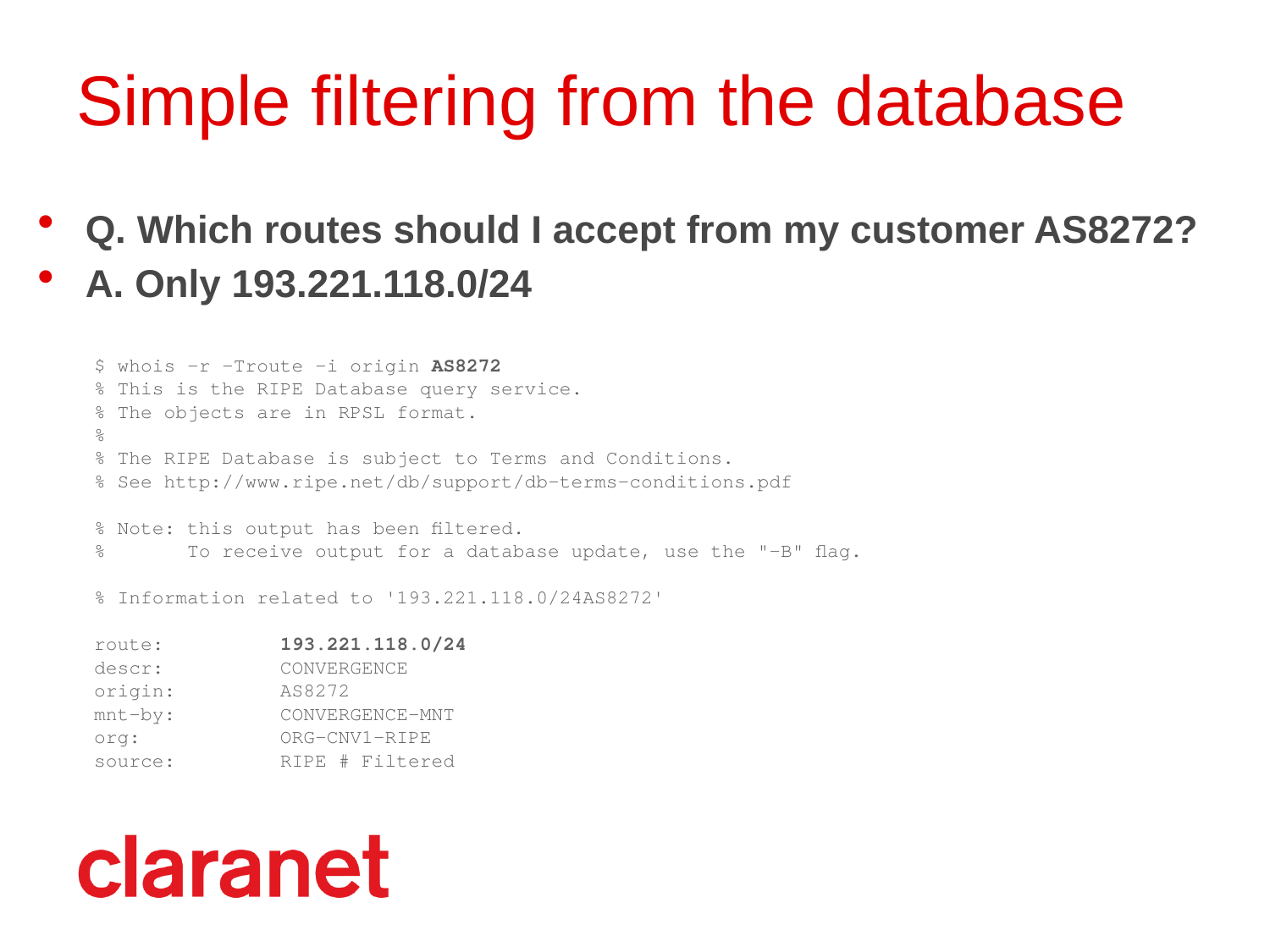

# Simple filtering from the database
Q. Which routes should I accept from my customer AS8272?
A. Only 193.221.118.0/24
$ whois -r -Troute -i origin AS8272
% This is the RIPE Database query service.
% The objects are in RPSL format.
%
% The RIPE Database is subject to Terms and Conditions.
% See http://www.ripe.net/db/support/db-terms-conditions.pdf

% Note: this output has been filtered.
%       To receive output for a database update, use the "-B" flag.

% Information related to '193.221.118.0/24AS8272'

route:          193.221.118.0/24
descr:          CONVERGENCE
origin:         AS8272
mnt-by:         CONVERGENCE-MNT
org:            ORG-CNV1-RIPE
source:         RIPE # Filtered